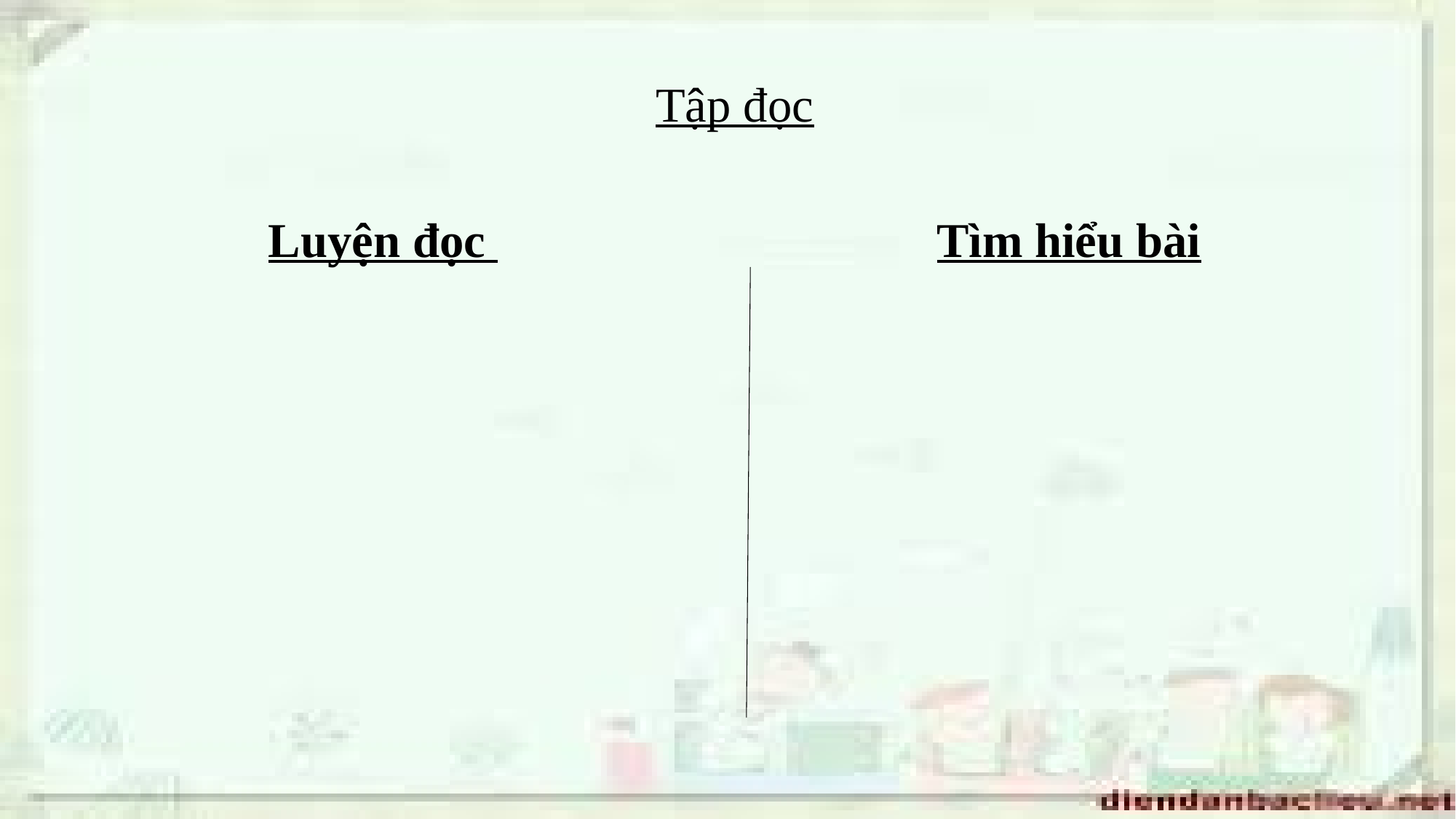

#
Tập đọc

Luyện đọc                                     Tìm hiểu bài